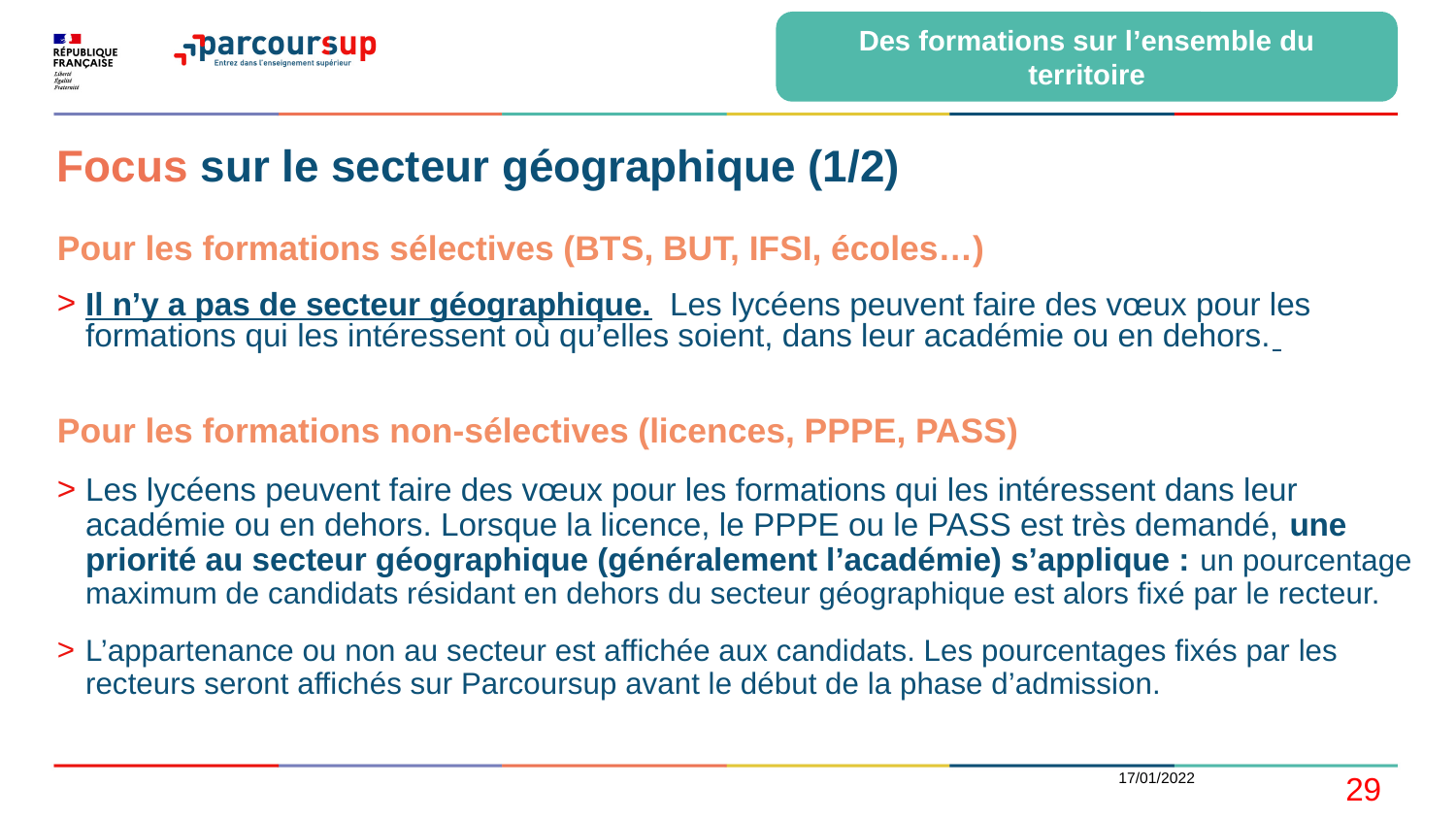

Des formations sur l’ensemble du territoire
Focus sur le secteur géographique (1/2)
Pour les formations sélectives (BTS, BUT, IFSI, écoles…)
Il n’y a pas de secteur géographique.  Les lycéens peuvent faire des vœux pour les formations qui les intéressent où qu’elles soient, dans leur académie ou en dehors.

Pour les formations non-sélectives (licences, PPPE, PASS)
Les lycéens peuvent faire des vœux pour les formations qui les intéressent dans leur académie ou en dehors. Lorsque la licence, le PPPE ou le PASS est très demandé, une priorité au secteur géographique (généralement l’académie) s’applique : un pourcentage maximum de candidats résidant en dehors du secteur géographique est alors fixé par le recteur.
L’appartenance ou non au secteur est affichée aux candidats. Les pourcentages fixés par les recteurs seront affichés sur Parcoursup avant le début de la phase d’admission.

17/01/2022
29